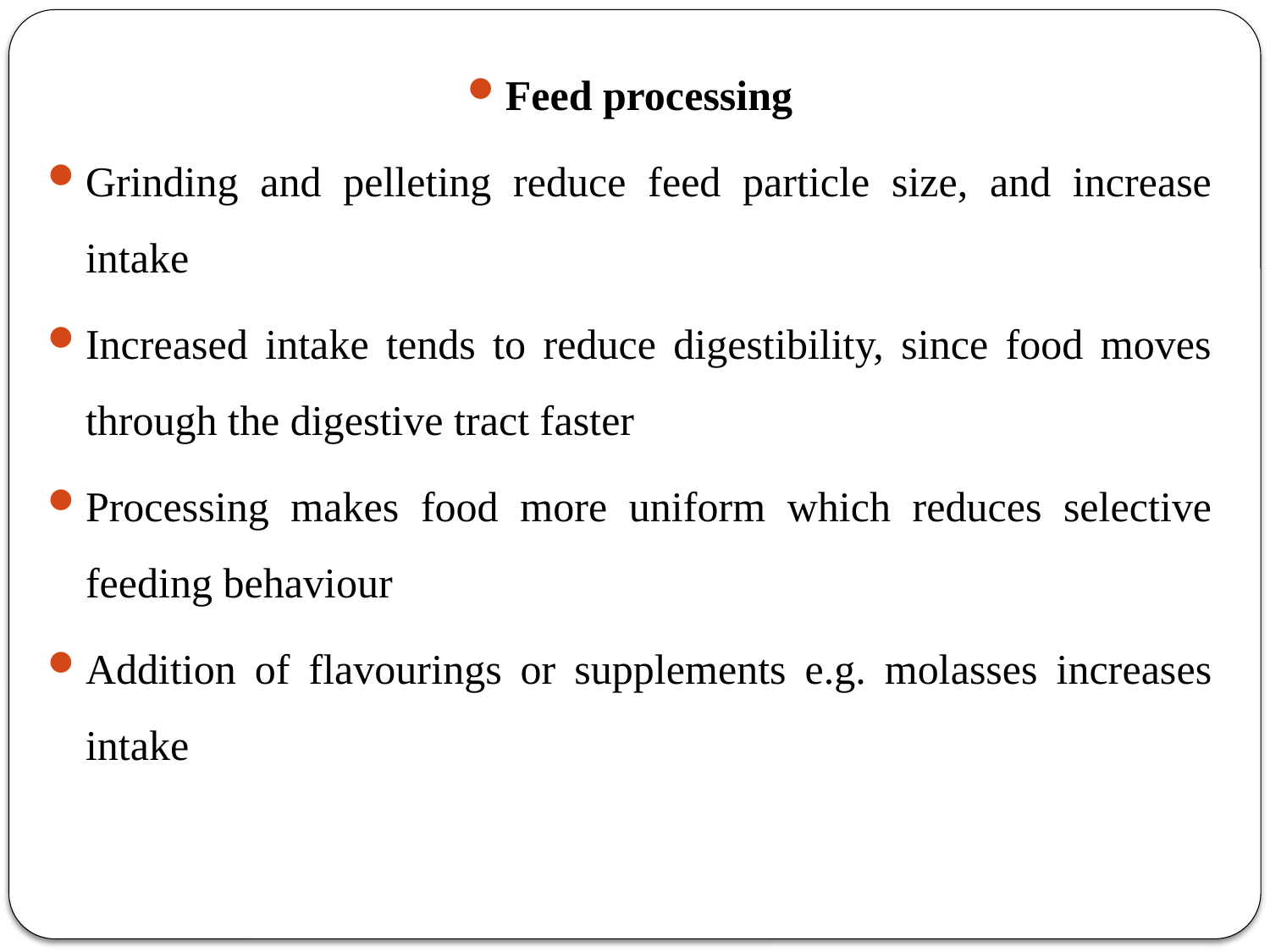

Feed processing
Grinding and pelleting reduce feed particle size, and increase intake
Increased intake tends to reduce digestibility, since food moves through the digestive tract faster
Processing makes food more uniform which reduces selective feeding behaviour
Addition of flavourings or supplements e.g. molasses increases intake